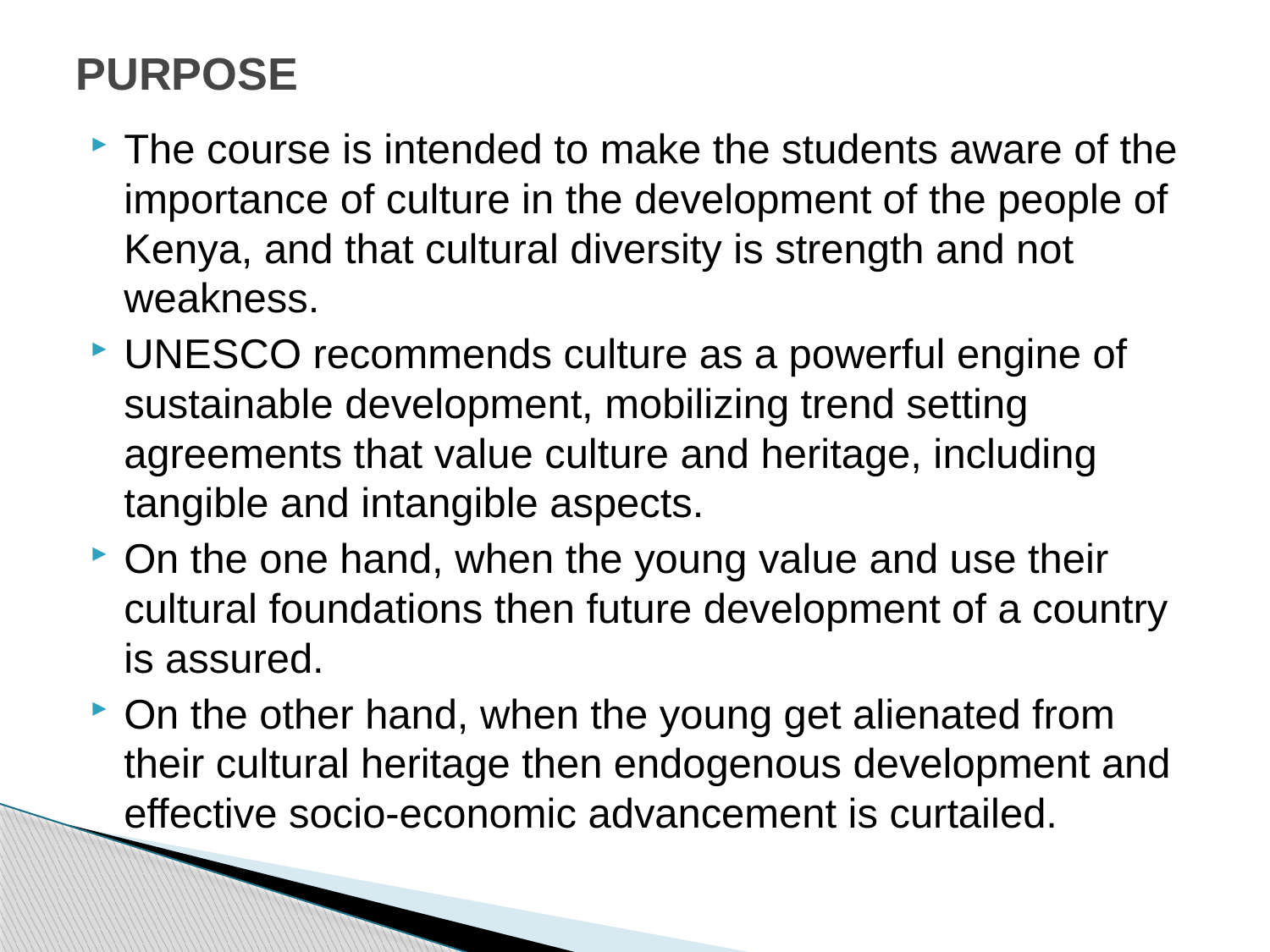

# PURPOSE
The course is intended to make the students aware of the importance of culture in the development of the people of Kenya, and that cultural diversity is strength and not weakness.
UNESCO recommends culture as a powerful engine of sustainable development, mobilizing trend setting agreements that value culture and heritage, including tangible and intangible aspects.
On the one hand, when the young value and use their cultural foundations then future development of a country is assured.
On the other hand, when the young get alienated from their cultural heritage then endogenous development and effective socio-economic advancement is curtailed.